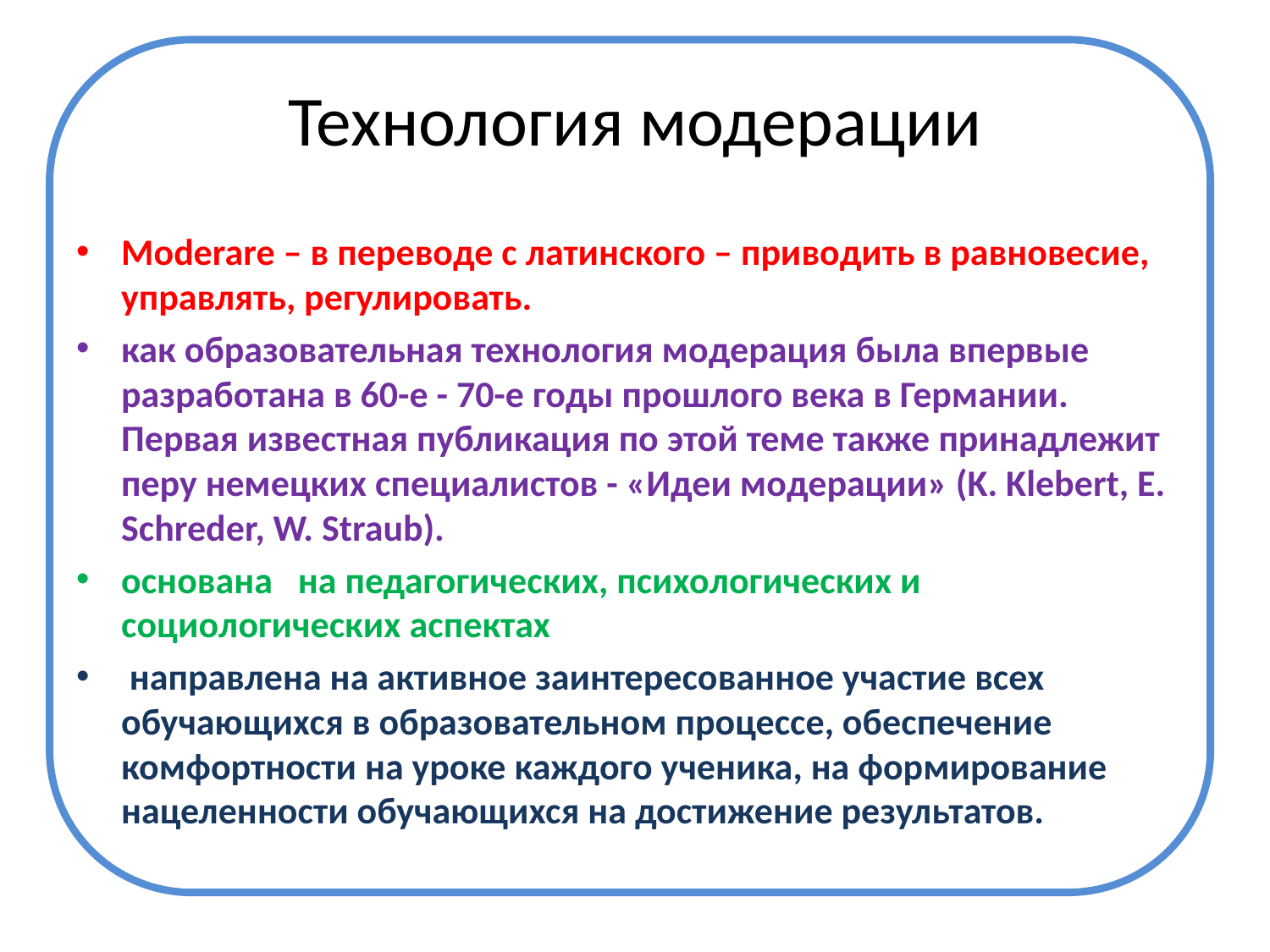

# Технология модерации

Moderare – в переводе с латинского – приводить в равновесие, управлять, регулировать.
как образовательная технология модерация была впервые разработана в 60-е - 70-е годы прошлого века в Германии. Первая известная публикация по этой теме также принадлежит перу немецких специалистов - «Идеи модерации» (K. Klebert, E. Schreder, W. Straub).
основана   на педагогических, психологических и социологических аспектах
 направлена на активное заинтересованное участие всех обучающихся в образовательном процессе, обеспечение комфортности на уроке каждого ученика, на формирование нацеленности обучающихся на достижение результатов.